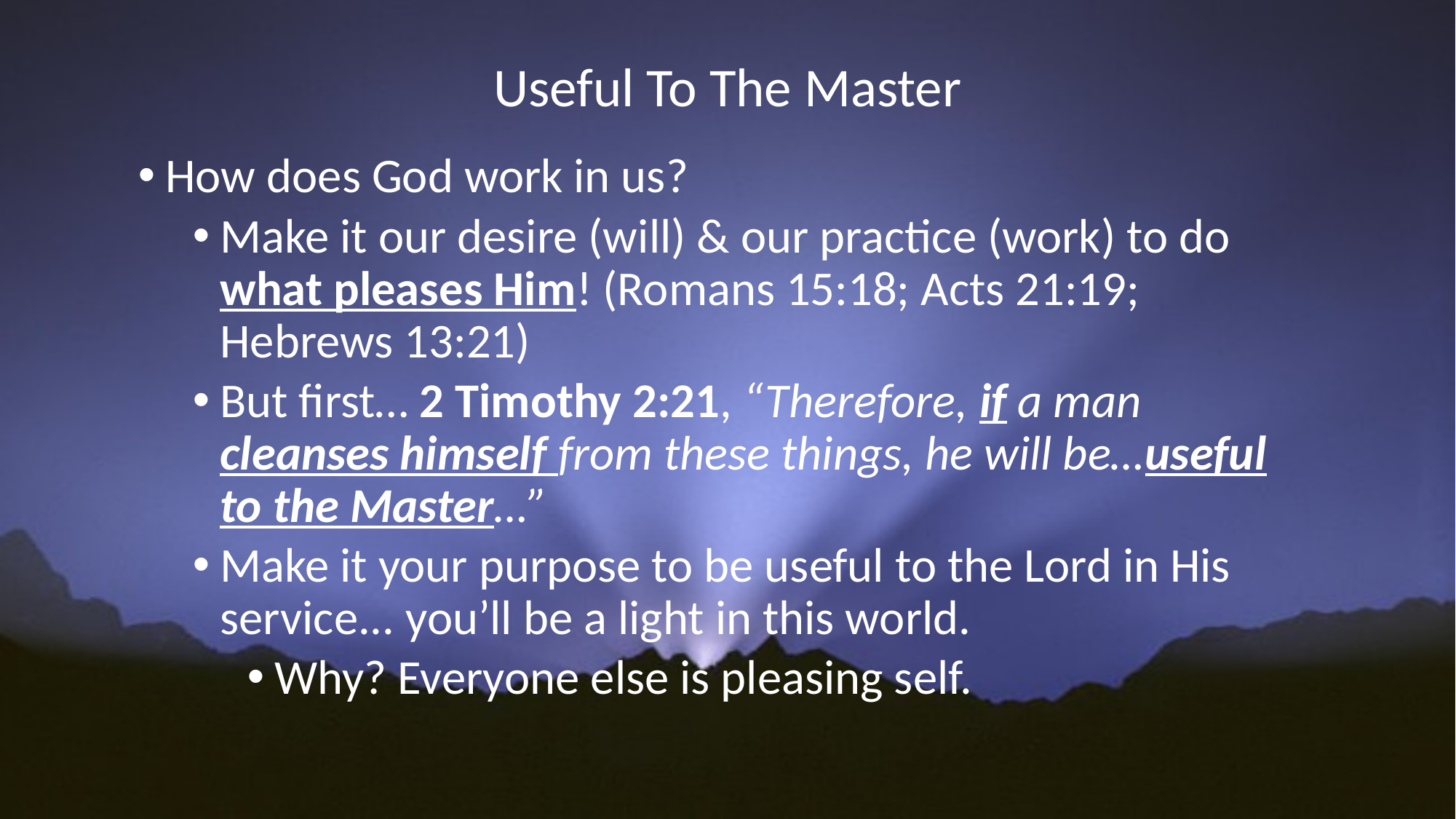

# Useful To The Master
How does God work in us?
Make it our desire (will) & our practice (work) to do what pleases Him! (Romans 15:18; Acts 21:19; Hebrews 13:21)
But first… 2 Timothy 2:21, “Therefore, if a man cleanses himself from these things, he will be…useful to the Master…”
Make it your purpose to be useful to the Lord in His service... you’ll be a light in this world.
Why? Everyone else is pleasing self.